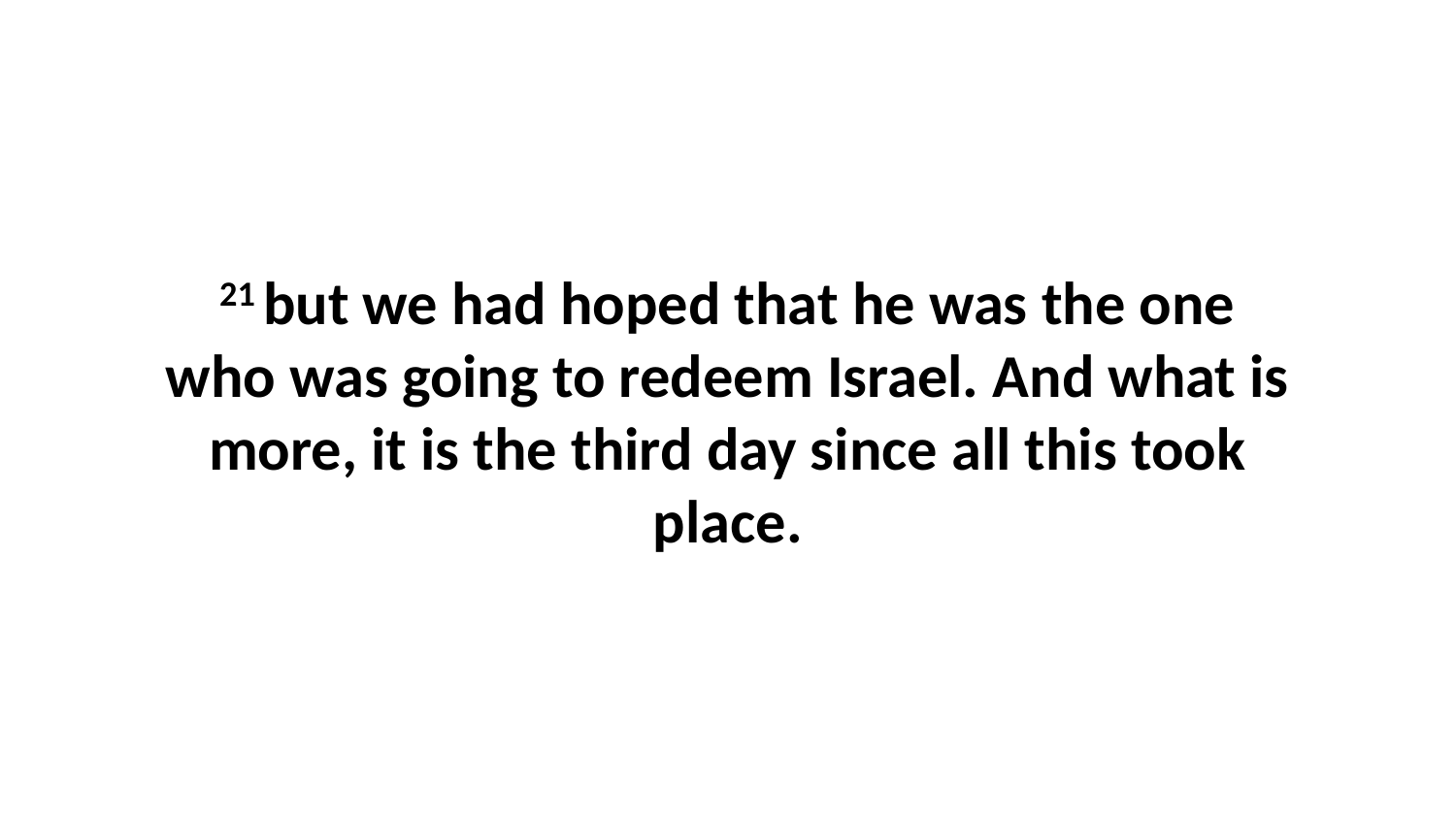

21 but we had hoped that he was the one who was going to redeem Israel. And what is more, it is the third day since all this took place.